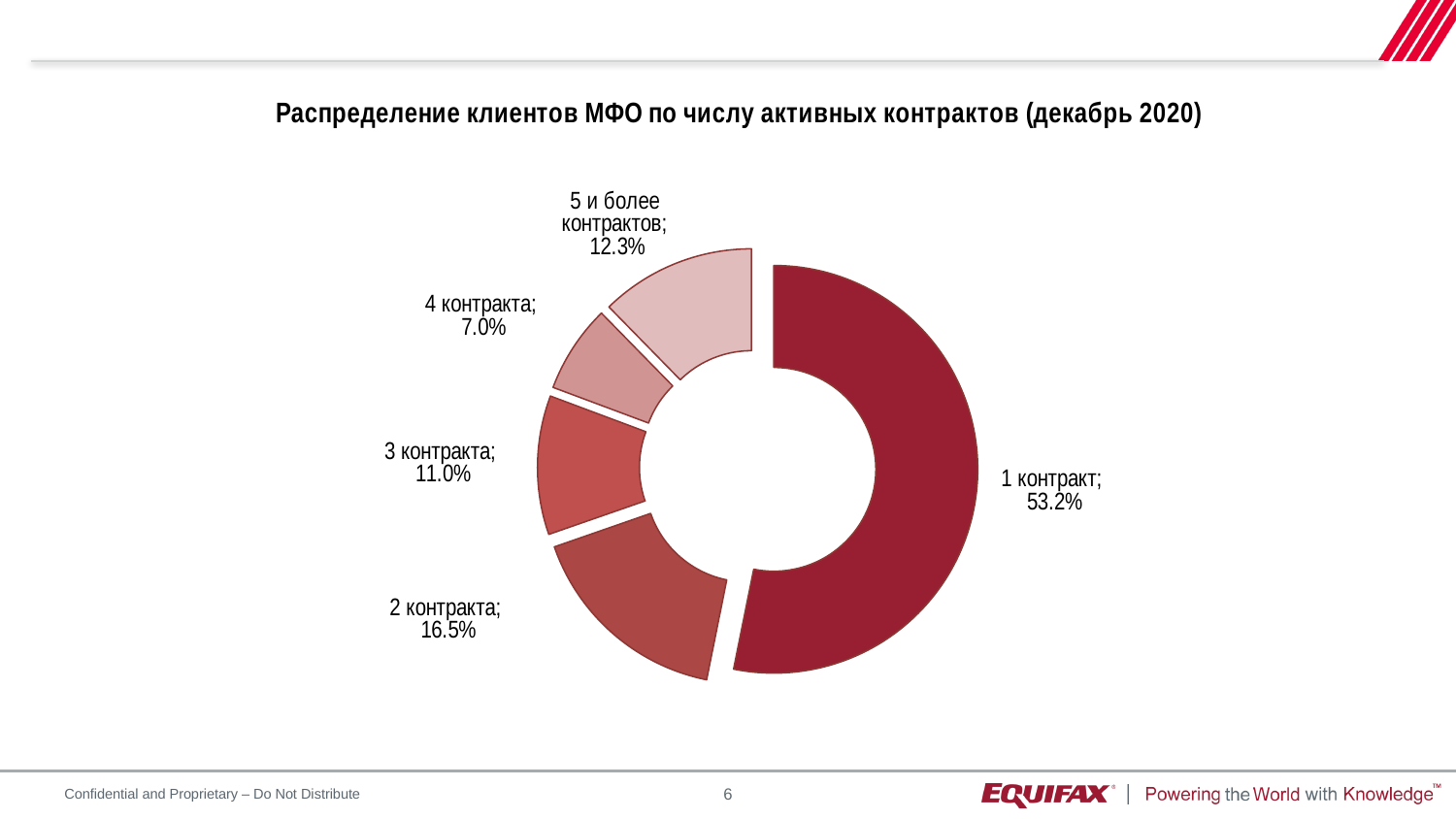

### Chart: Распределение клиентов МФО по числу активных контрактов (декабрь 2020)

| Category | 2020 |
|---|---|
| 1 контракт | 0.5316659502866238 |
| 2 контракта | 0.16511036474288537 |
| 3 контракта | 0.11021168509994898 |
| 4 контракта | 0.06975374830058301 |
| 5 и более контрактов | 0.12325825156995891 |
6